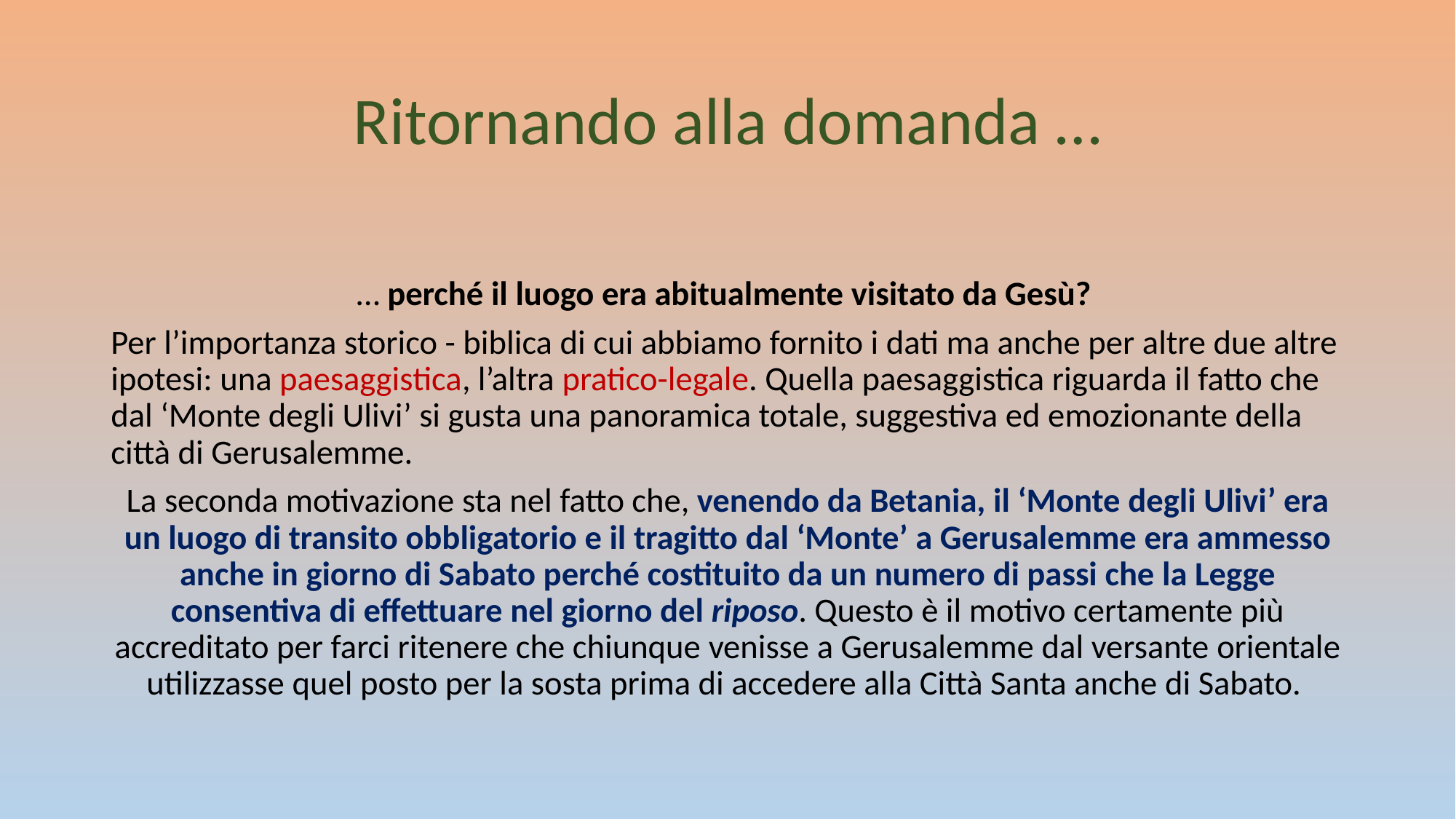

# Ritornando alla domanda …

… perché il luogo era abitualmente visitato da Gesù?
Per l’importanza storico - biblica di cui abbiamo fornito i dati ma anche per altre due altre ipotesi: una paesaggistica, l’altra pratico-legale. Quella paesaggistica riguarda il fatto che dal ‘Monte degli Ulivi’ si gusta una panoramica totale, suggestiva ed emozionante della città di Gerusalemme.
La seconda motivazione sta nel fatto che, venendo da Betania, il ‘Monte degli Ulivi’ era un luogo di transito obbligatorio e il tragitto dal ‘Monte’ a Gerusalemme era ammesso anche in giorno di Sabato perché costituito da un numero di passi che la Legge consentiva di effettuare nel giorno del riposo. Questo è il motivo certamente più accreditato per farci ritenere che chiunque venisse a Gerusalemme dal versante orientale utilizzasse quel posto per la sosta prima di accedere alla Città Santa anche di Sabato.